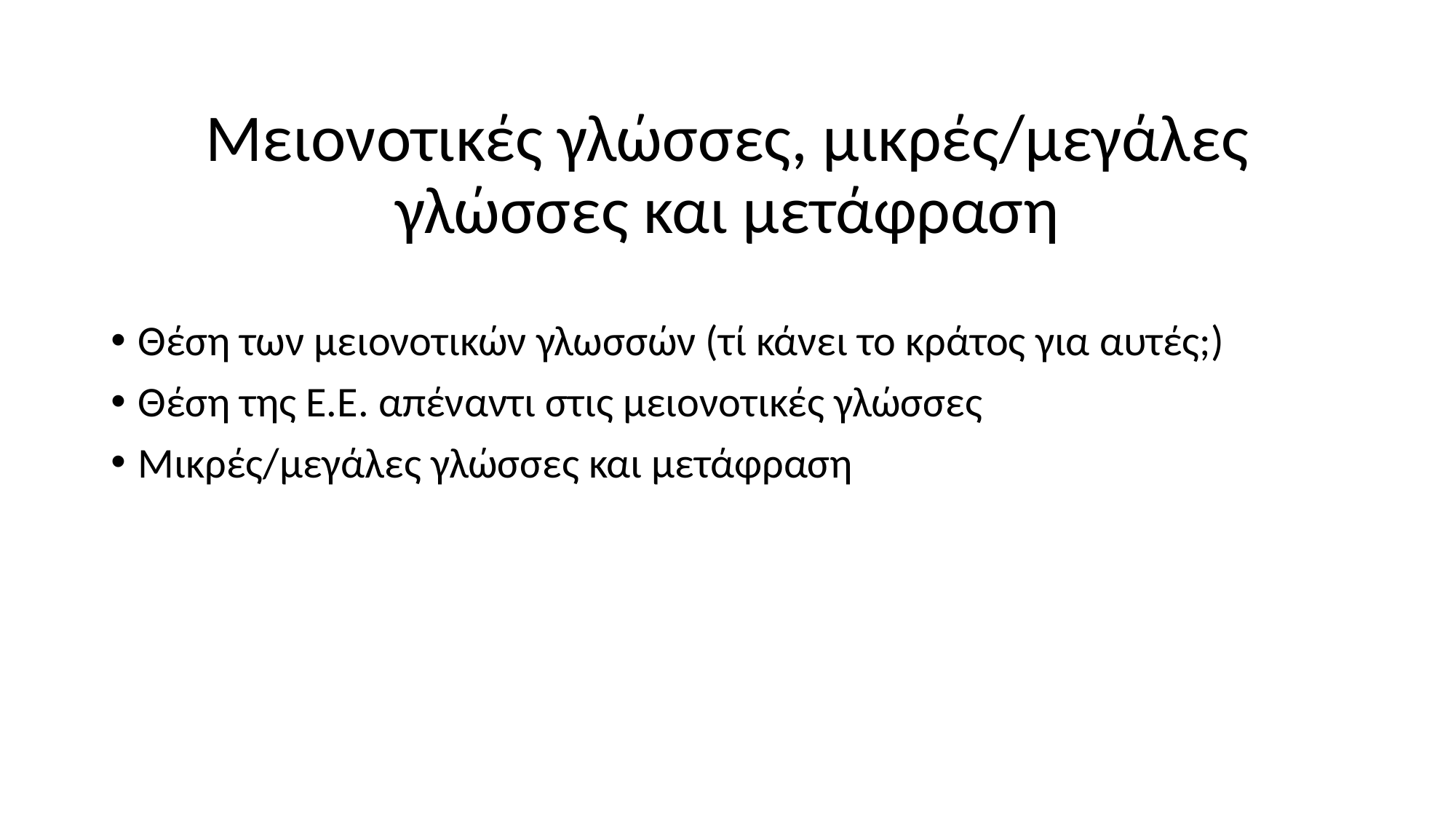

# Μειονοτικές γλώσσες, μικρές/μεγάλες γλώσσες και μετάφραση
Θέση των μειονοτικών γλωσσών (τί κάνει το κράτος για αυτές;)
Θέση της Ε.Ε. απέναντι στις μειονοτικές γλώσσες
Μικρές/μεγάλες γλώσσες και μετάφραση